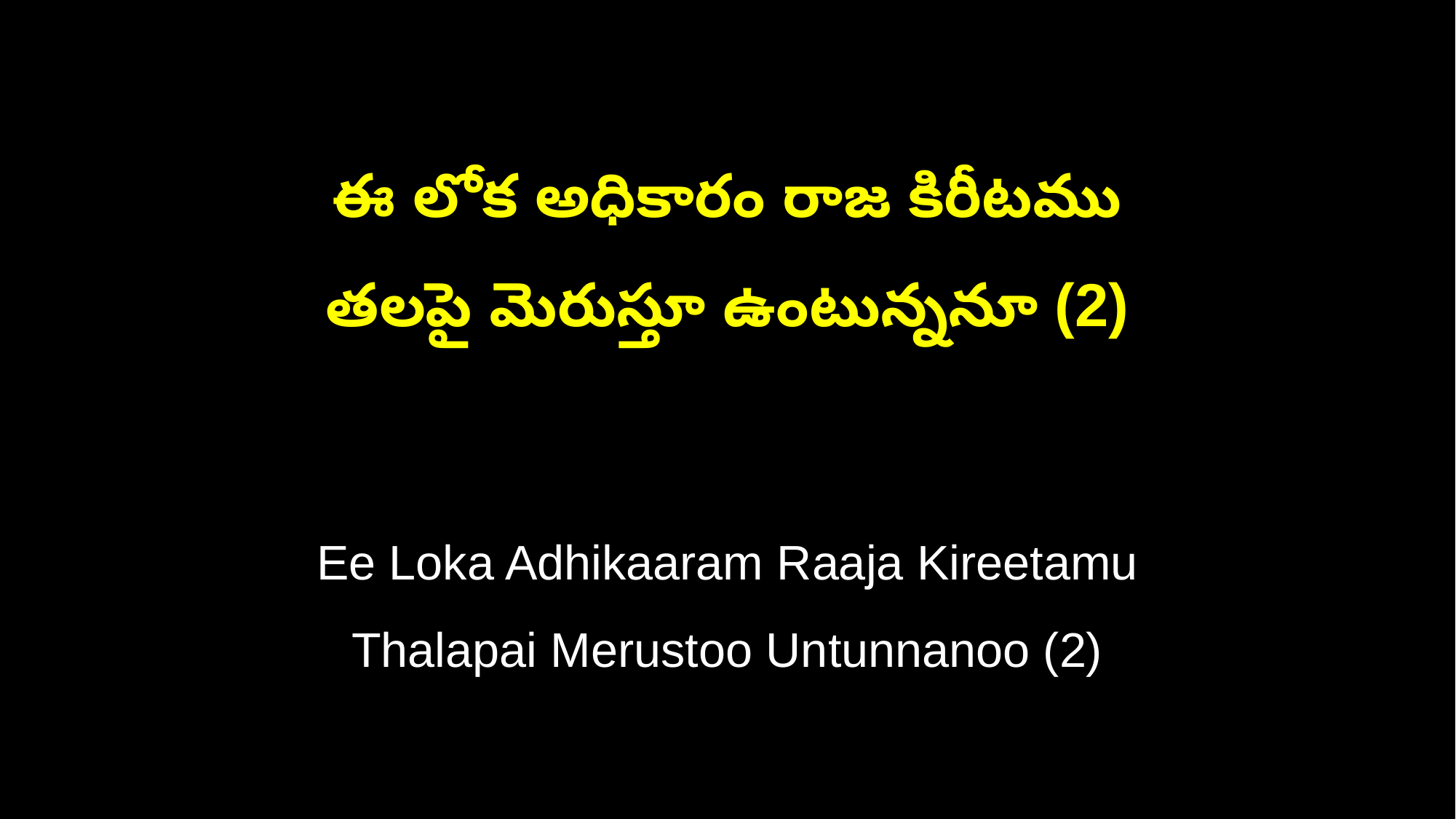

ఈ లోక అధికారం రాజ కిరీటము
తలపై మెరుస్తూ ఉంటున్ననూ (2)
Ee Loka Adhikaaram Raaja Kireetamu
Thalapai Merustoo Untunnanoo (2)